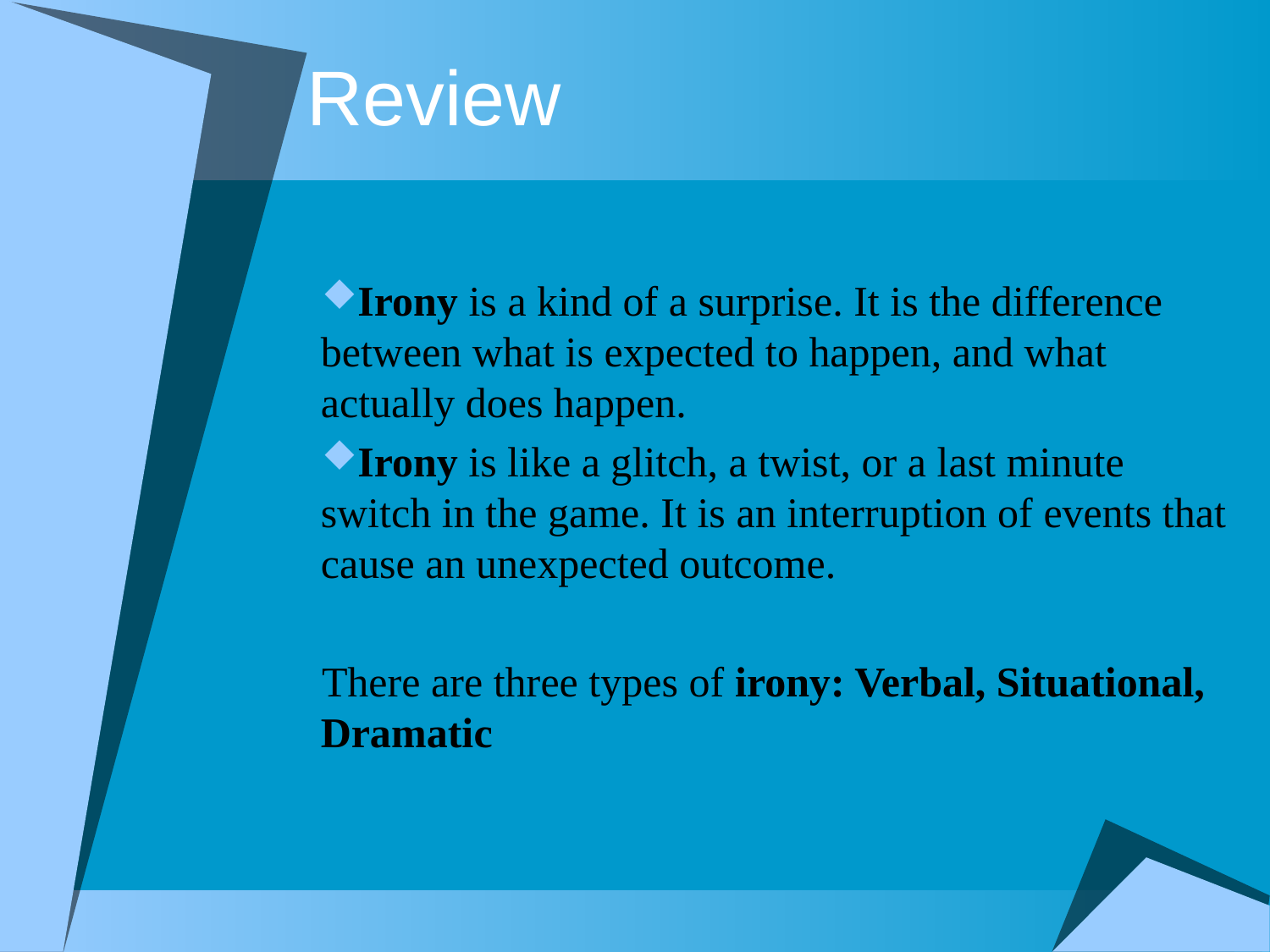

# Review
Irony is a kind of a surprise. It is the difference between what is expected to happen, and what actually does happen.
Irony is like a glitch, a twist, or a last minute switch in the game. It is an interruption of events that cause an unexpected outcome.

There are three types of irony: Verbal, Situational, Dramatic